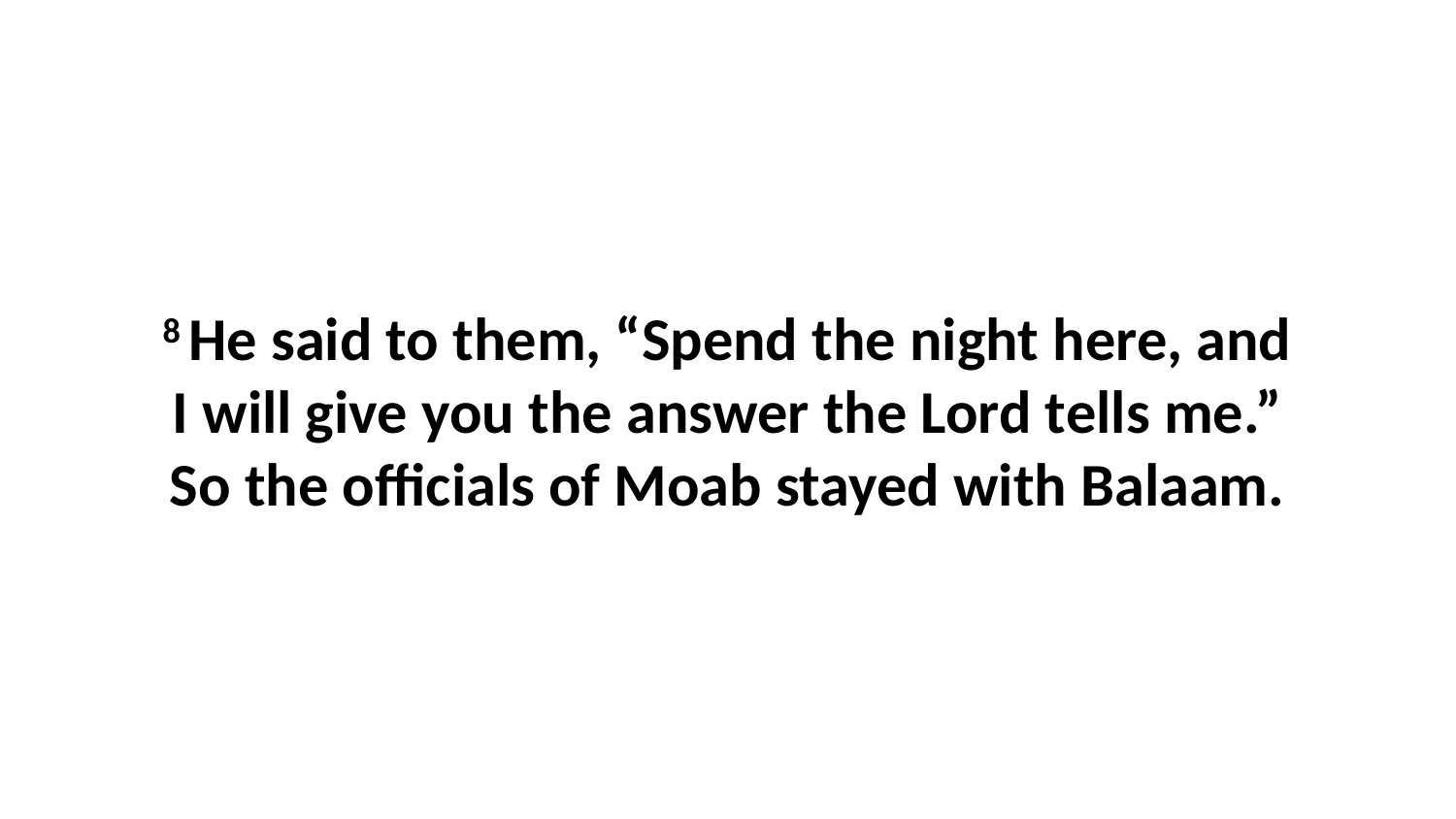

8 He said to them, “Spend the night here, and I will give you the answer the Lord tells me.” So the officials of Moab stayed with Balaam.